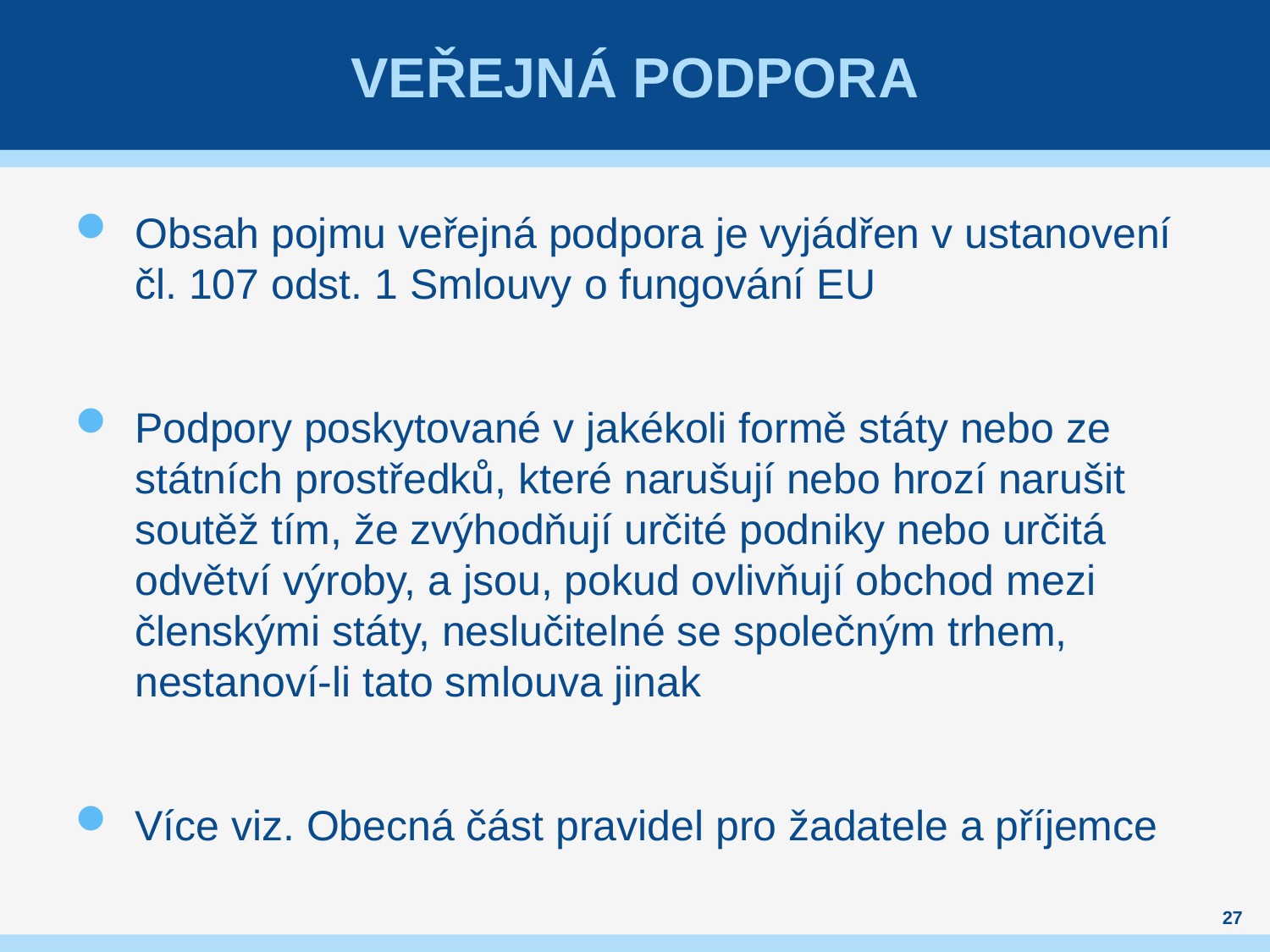

# Veřejná podpora
Obsah pojmu veřejná podpora je vyjádřen v ustanovení čl. 107 odst. 1 Smlouvy o fungování EU

Podpory poskytované v jakékoli formě státy nebo ze státních prostředků, které narušují nebo hrozí narušit soutěž tím, že zvýhodňují určité podniky nebo určitá odvětví výroby, a jsou, pokud ovlivňují obchod mezi členskými státy, neslučitelné se společným trhem, nestanoví-li tato smlouva jinak

Více viz. Obecná část pravidel pro žadatele a příjemce

27